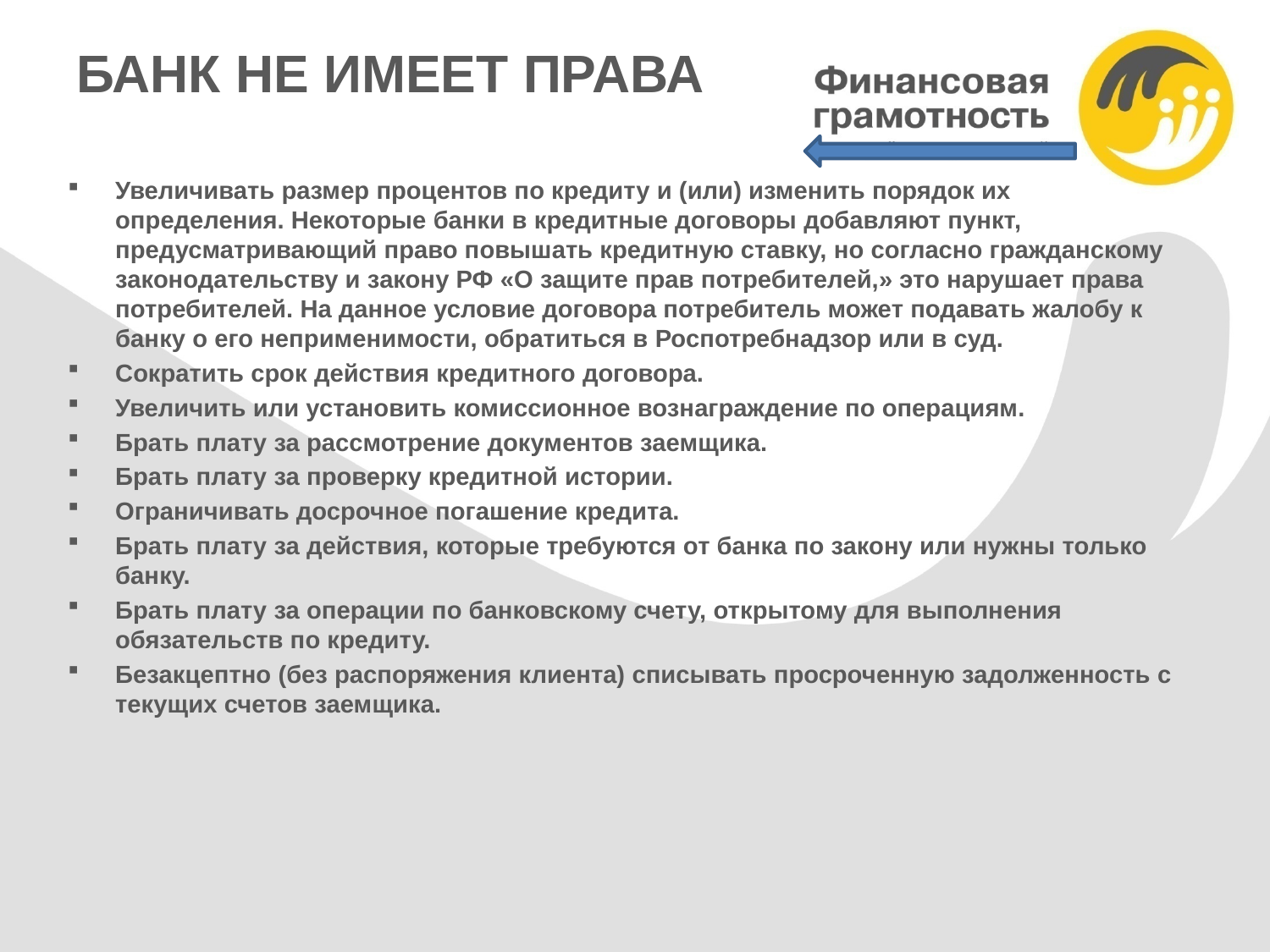

# БАНК НЕ ИМЕЕТ ПРАВА

Увеличивать размер процентов по кредиту и (или) изменить порядок их определения. Некоторые банки в кредитные договоры добавляют пункт, предусматривающий право повышать кредитную ставку, но согласно гражданскому законодательству и закону РФ «О защите прав потребителей,» это нарушает права потребителей. На данное условие договора потребитель может подавать жалобу к банку о его неприменимости, обратиться в Роспотребнадзор или в суд.
Сократить срок действия кредитного договора.
Увеличить или установить комиссионное вознаграждение по операциям.
Брать плату за рассмотрение документов заемщика.
Брать плату за проверку кредитной истории.
Ограничивать досрочное погашение кредита.
Брать плату за действия, которые требуются от банка по закону или нужны только банку.
Брать плату за операции по банковскому счету, открытому для выполнения обязательств по кредиту.
Безакцептно (без распоряжения клиента) списывать просроченную задолженность с текущих счетов заемщика.